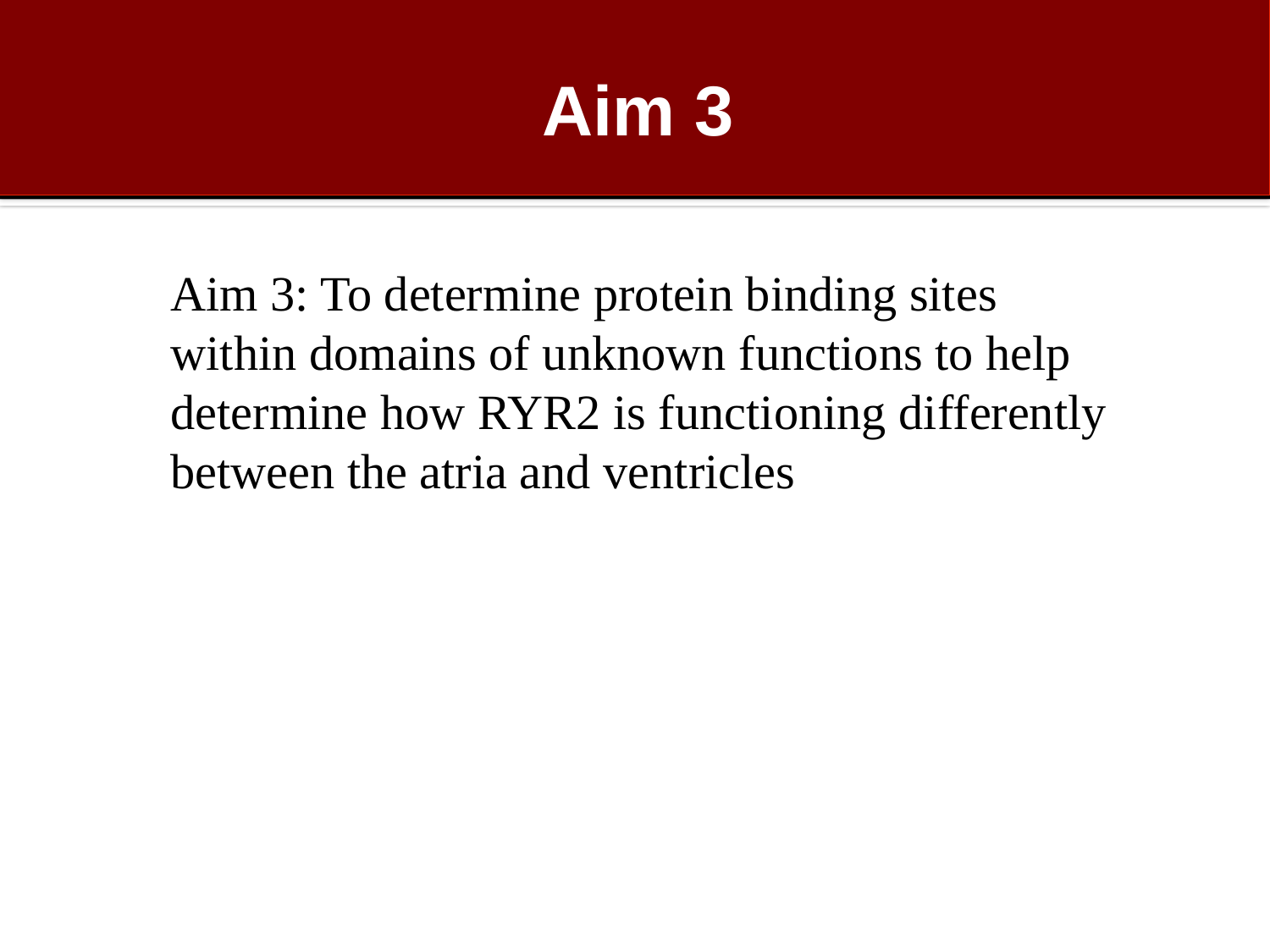

# Aim 3

Aim 3: To determine protein binding sites within domains of unknown functions to help determine how RYR2 is functioning differently between the atria and ventricles